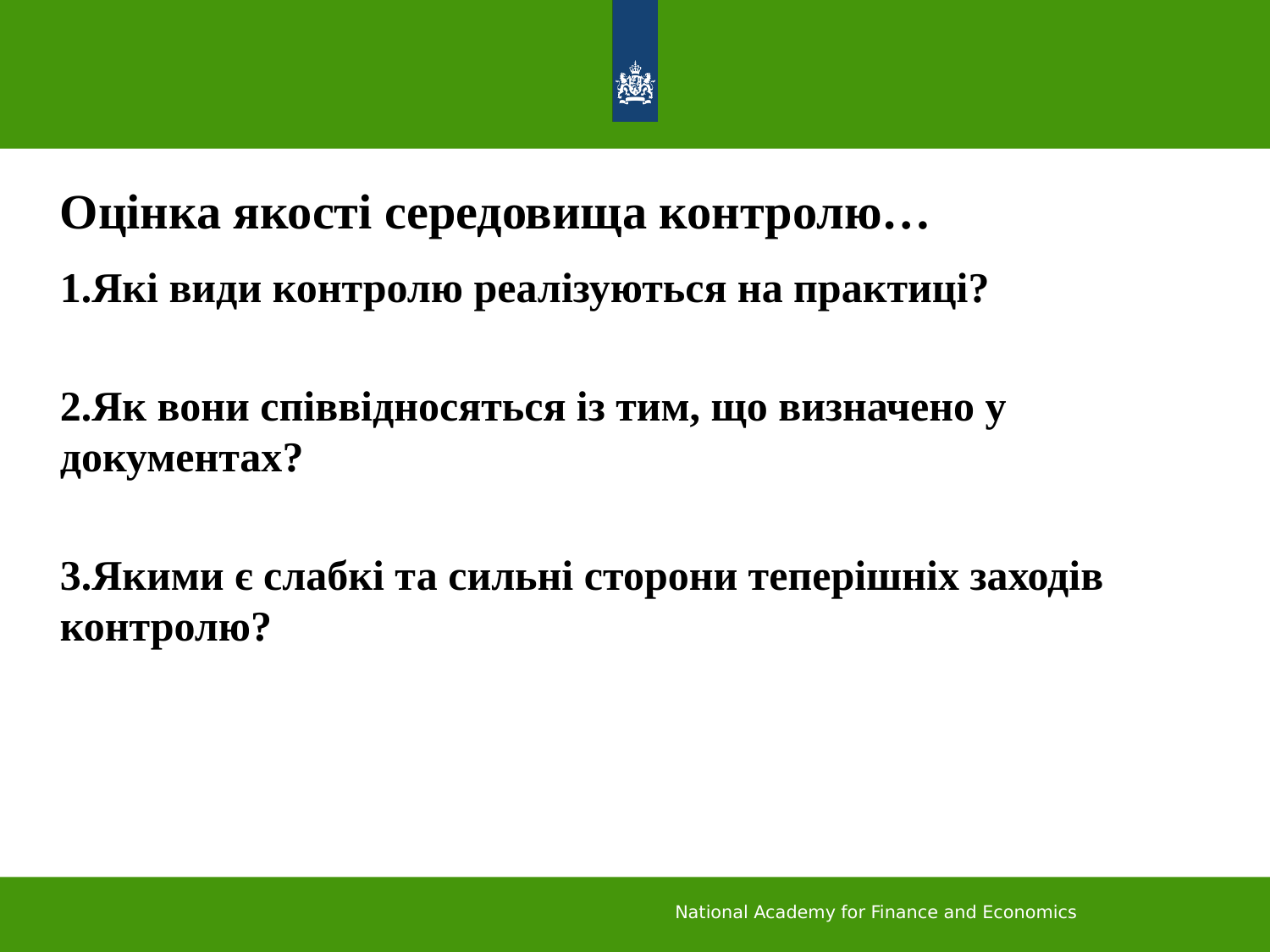

# Оцінка якості середовища контролю…
Які види контролю реалізуються на практиці?

Як вони співвідносяться із тим, що визначено у документах?

Якими є слабкі та сильні сторони теперішніх заходів контролю?